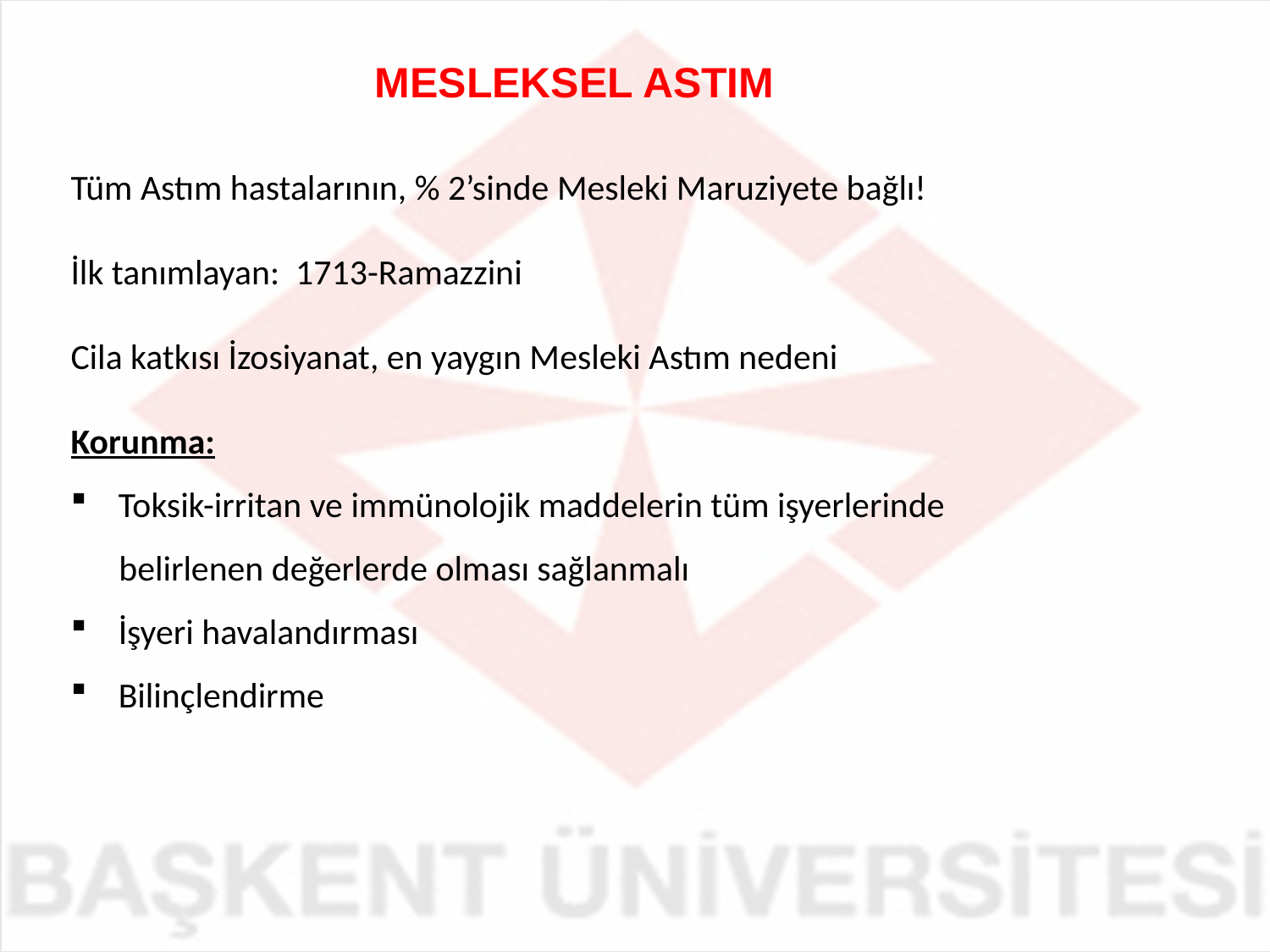

MESLEKSEL ASTIM
Tüm Astım hastalarının, % 2’sinde Mesleki Maruziyete bağlı!

İlk tanımlayan:  1713-Ramazzini

Cila katkısı İzosiyanat, en yaygın Mesleki Astım nedeni

Korunma:
Toksik-irritan ve immünolojik maddelerin tüm işyerlerinde
      belirlenen değerlerde olması sağlanmalı
İşyeri havalandırması
Bilinçlendirme